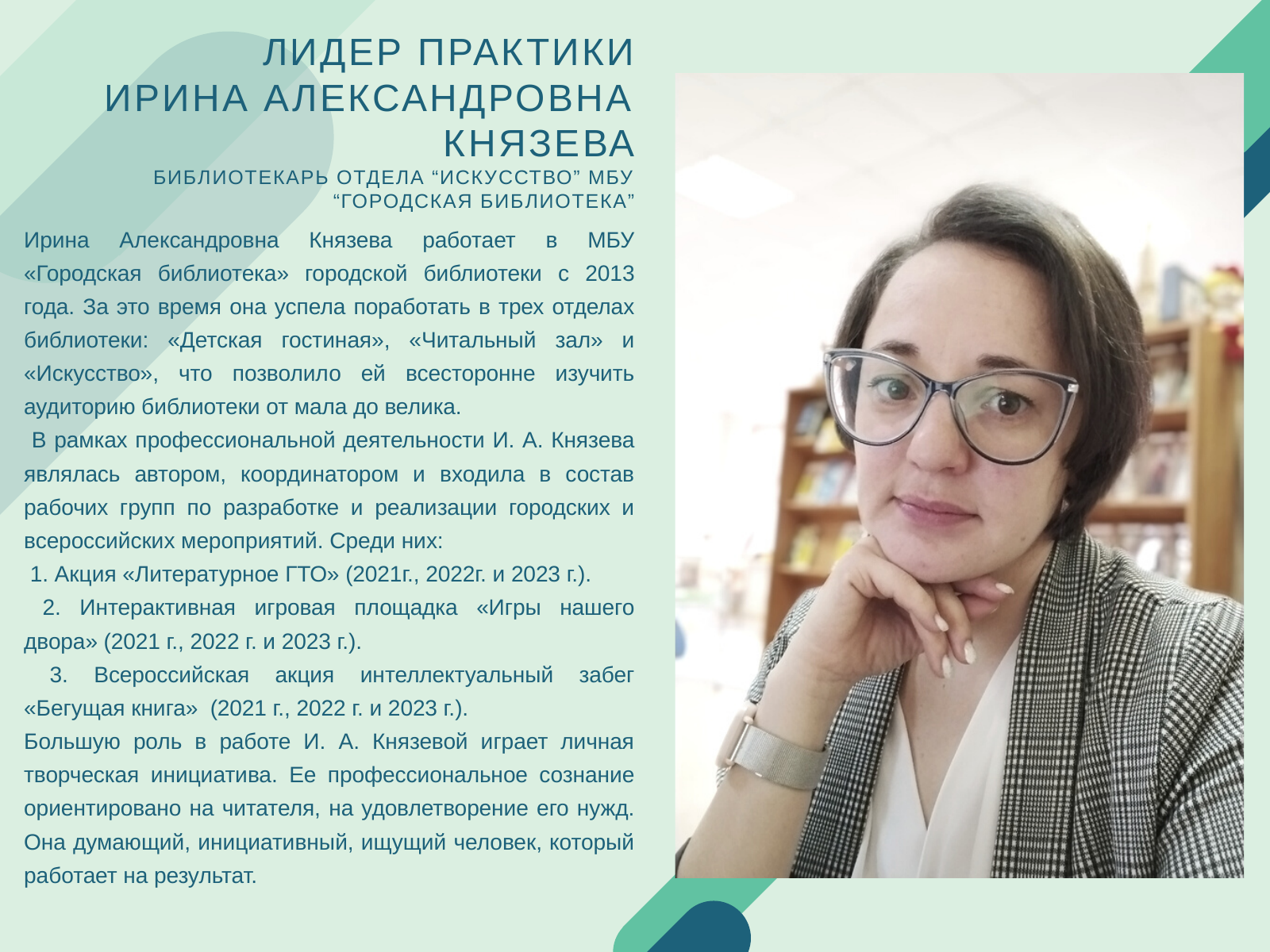

ЛИДЕР ПРАКТИКИ
ИРИНА АЛЕКСАНДРОВНА КНЯЗЕВА
БИБЛИОТЕКАРЬ ОТДЕЛА “ИСКУССТВО” МБУ “ГОРОДСКАЯ БИБЛИОТЕКА”

Ирина Александровна Князева работает в МБУ «Городская библиотека» городской библиотеки с 2013 года. За это время она успела поработать в трех отделах библиотеки: «Детская гостиная», «Читальный зал» и «Искусство», что позволило ей всесторонне изучить аудиторию библиотеки от мала до велика.
 В рамках профессиональной деятельности И. А. Князева являлась автором, координатором и входила в состав рабочих групп по разработке и реализации городских и всероссийских мероприятий. Среди них:
 1. Акция «Литературное ГТО» (2021г., 2022г. и 2023 г.).
 2. Интерактивная игровая площадка «Игры нашего двора» (2021 г., 2022 г. и 2023 г.).
 3. Всероссийская акция интеллектуальный забег «Бегущая книга»  (2021 г., 2022 г. и 2023 г.).
Большую роль в работе И. А. Князевой играет личная творческая инициатива. Ее профессиональное сознание ориентировано на читателя, на удовлетворение его нужд. Она думающий, инициативный, ищущий человек, который работает на результат.